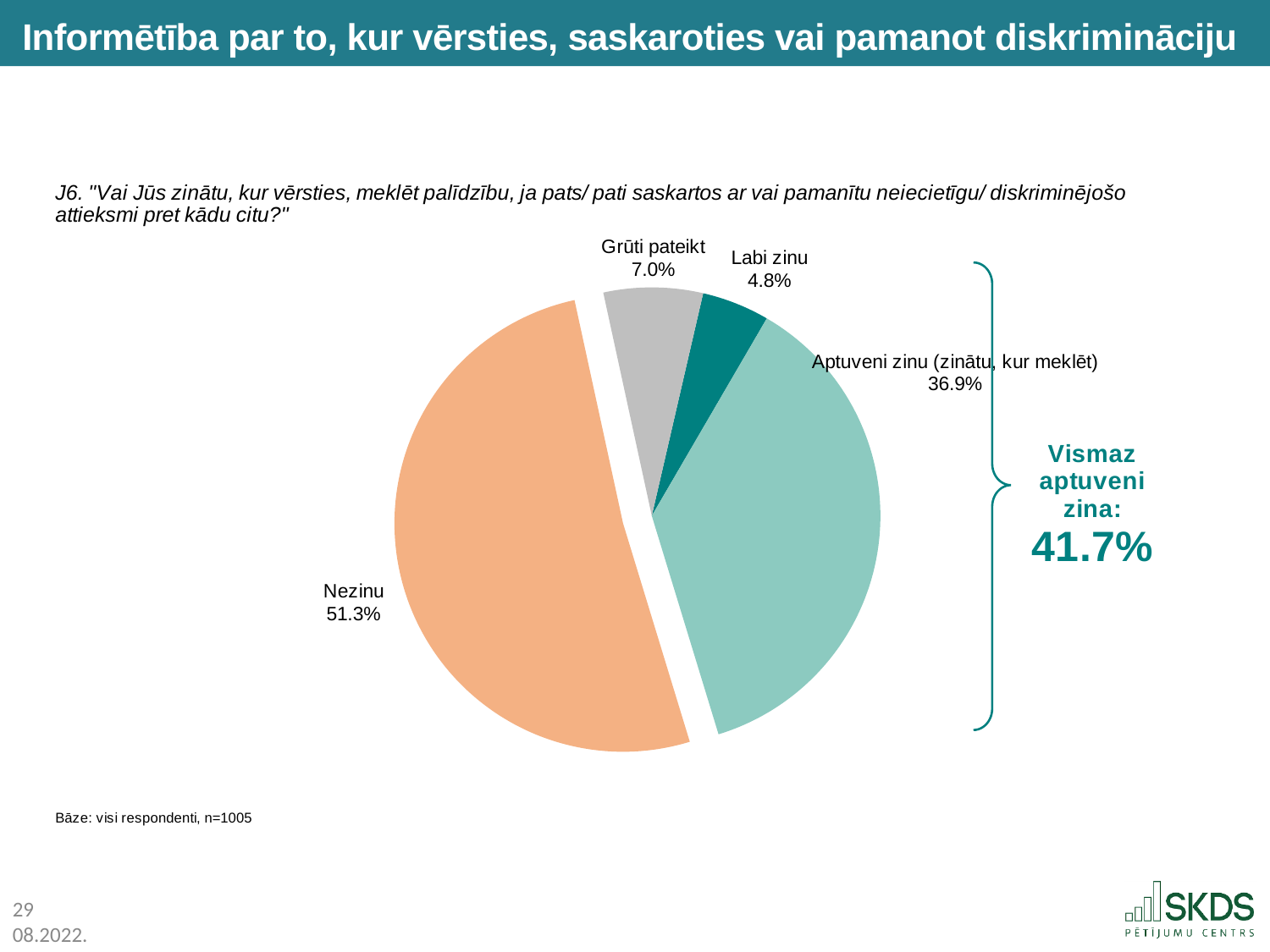

Informētība par to, kur vērsties, saskaroties vai pamanot diskrimināciju

### Chart

| Category |  |
|---|---|
| Labi zinu | 4.781214457536339 |
| Aptuveni zinu (zinātu, kur meklēt) | 36.890914455147964 |
| Nezinu | 51.3091906767342 |
| Grūti pateikt | 7.018680410581734 |